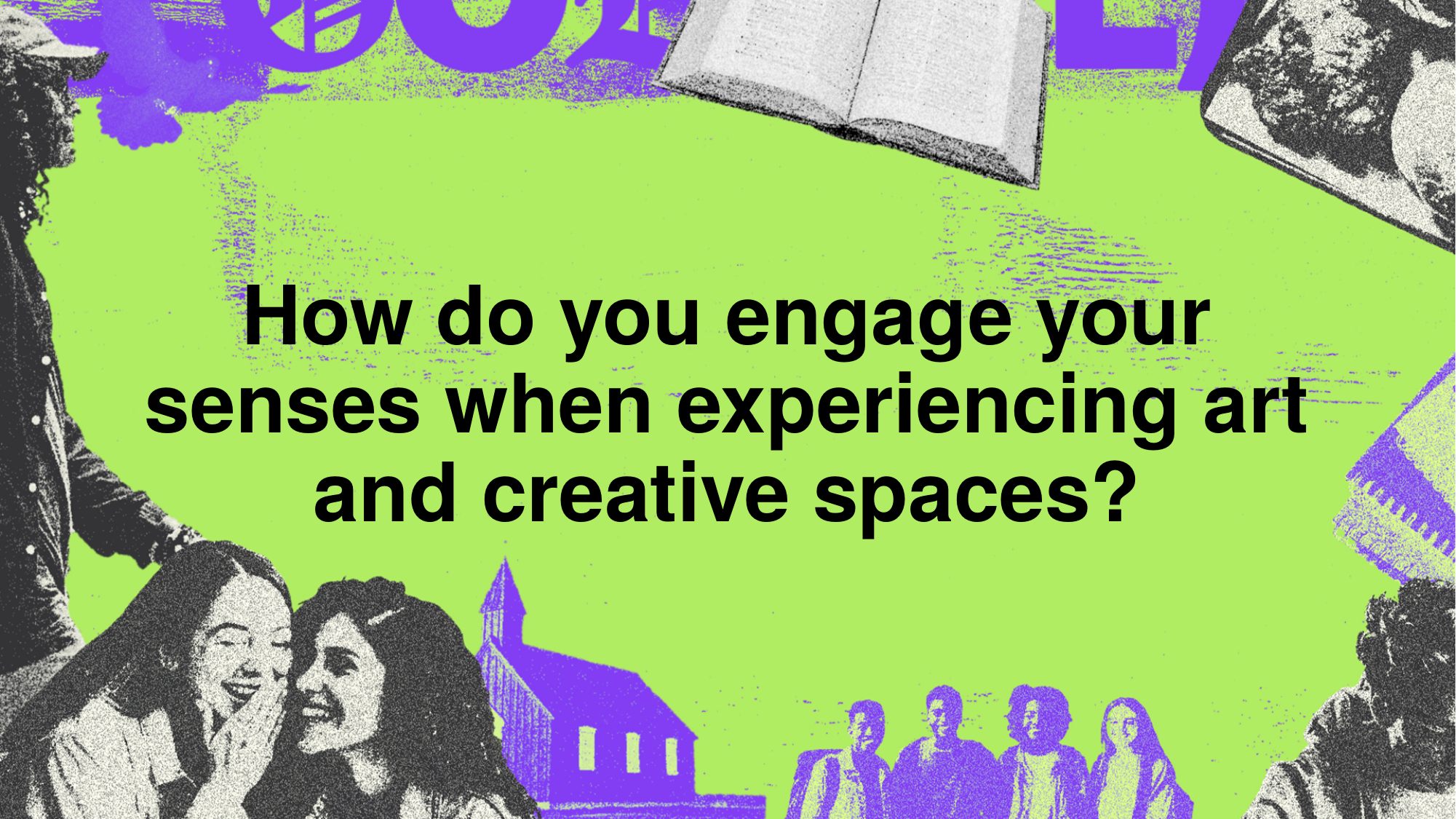

# How do you engage your senses when experiencing art and creative spaces?